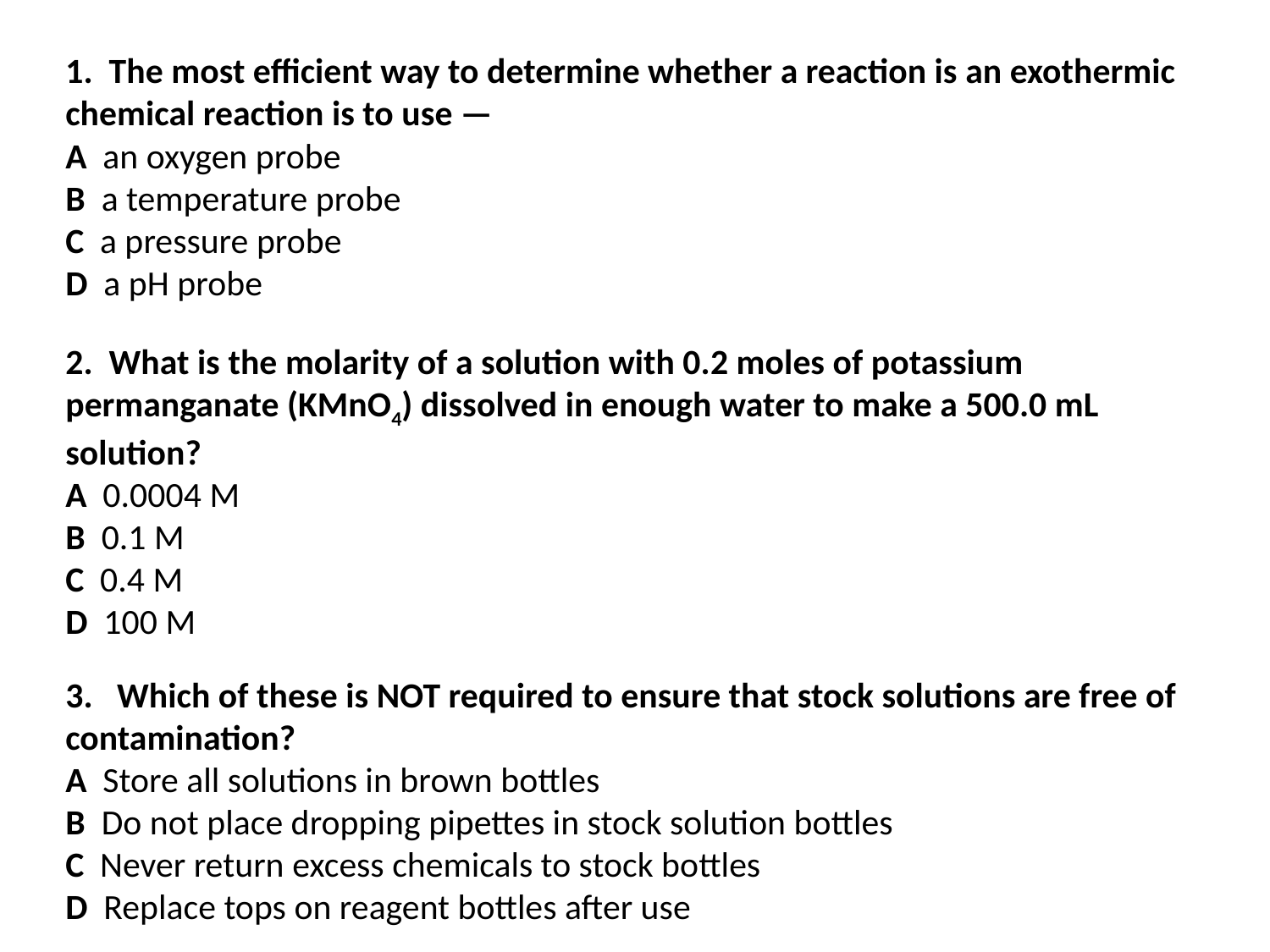

1.  The most efficient way to determine whether a reaction is an exothermic chemical reaction is to use —
A  an oxygen probe
B  a temperature probe
C  a pressure probe
D  a pH probe
2.  What is the molarity of a solution with 0.2 moles of potassium permanganate (KMnO4) dissolved in enough water to make a 500.0 mL solution?
A  0.0004 M
B  0.1 M
C  0.4 M
D  100 M
3.   Which of these is NOT required to ensure that stock solutions are free of contamination?
A  Store all solutions in brown bottles
B  Do not place dropping pipettes in stock solution bottles
C  Never return excess chemicals to stock bottles
D  Replace tops on reagent bottles after use